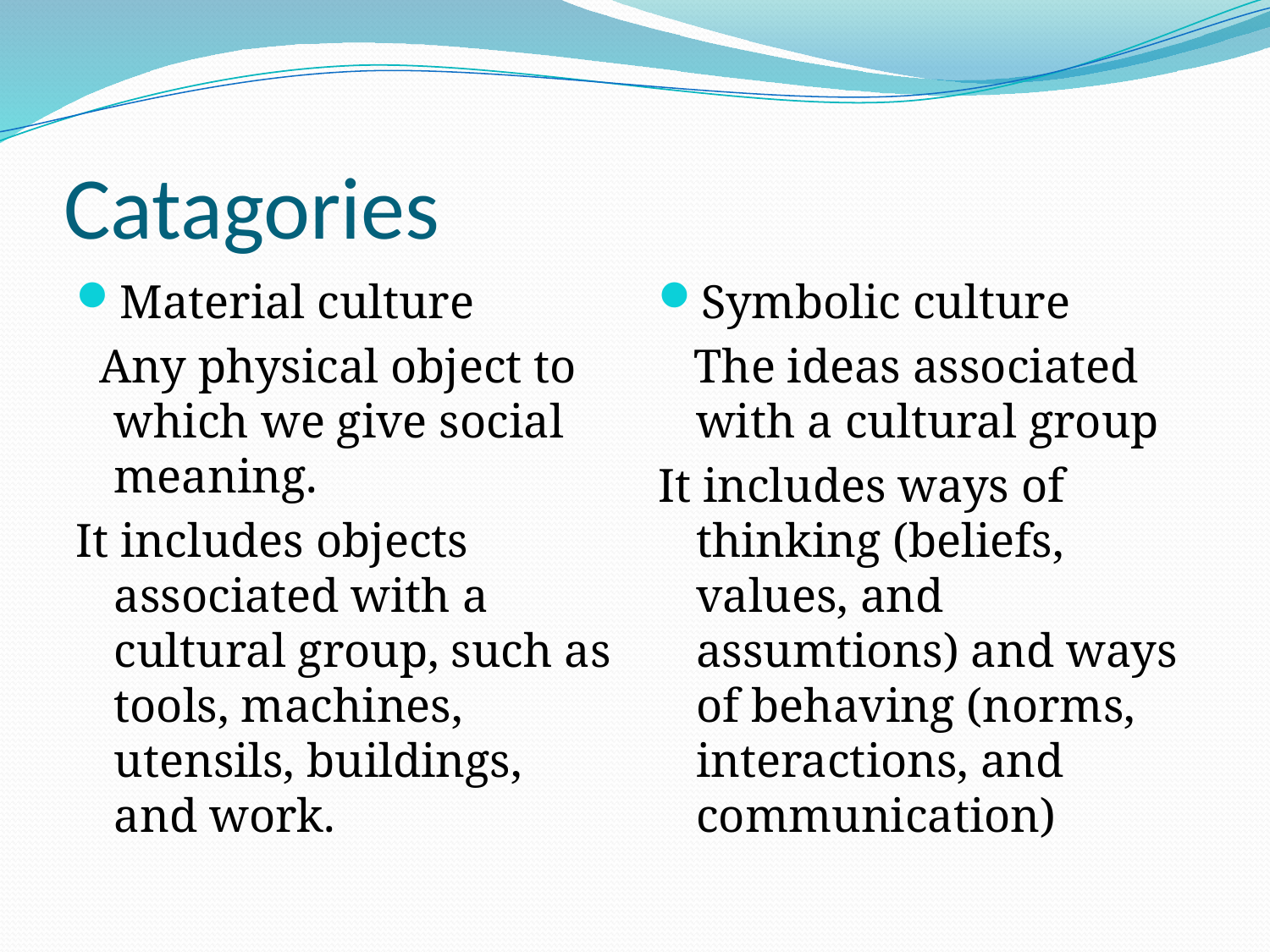

# Catagories
Material culture
  Any physical object to which we give social meaning.
It includes objects associated with a cultural group, such as tools, machines, utensils, buildings, and work.
Symbolic culture
   The ideas associated with a cultural group
It includes ways of thinking (beliefs, values, and assumtions) and ways of behaving (norms, interactions, and communication)